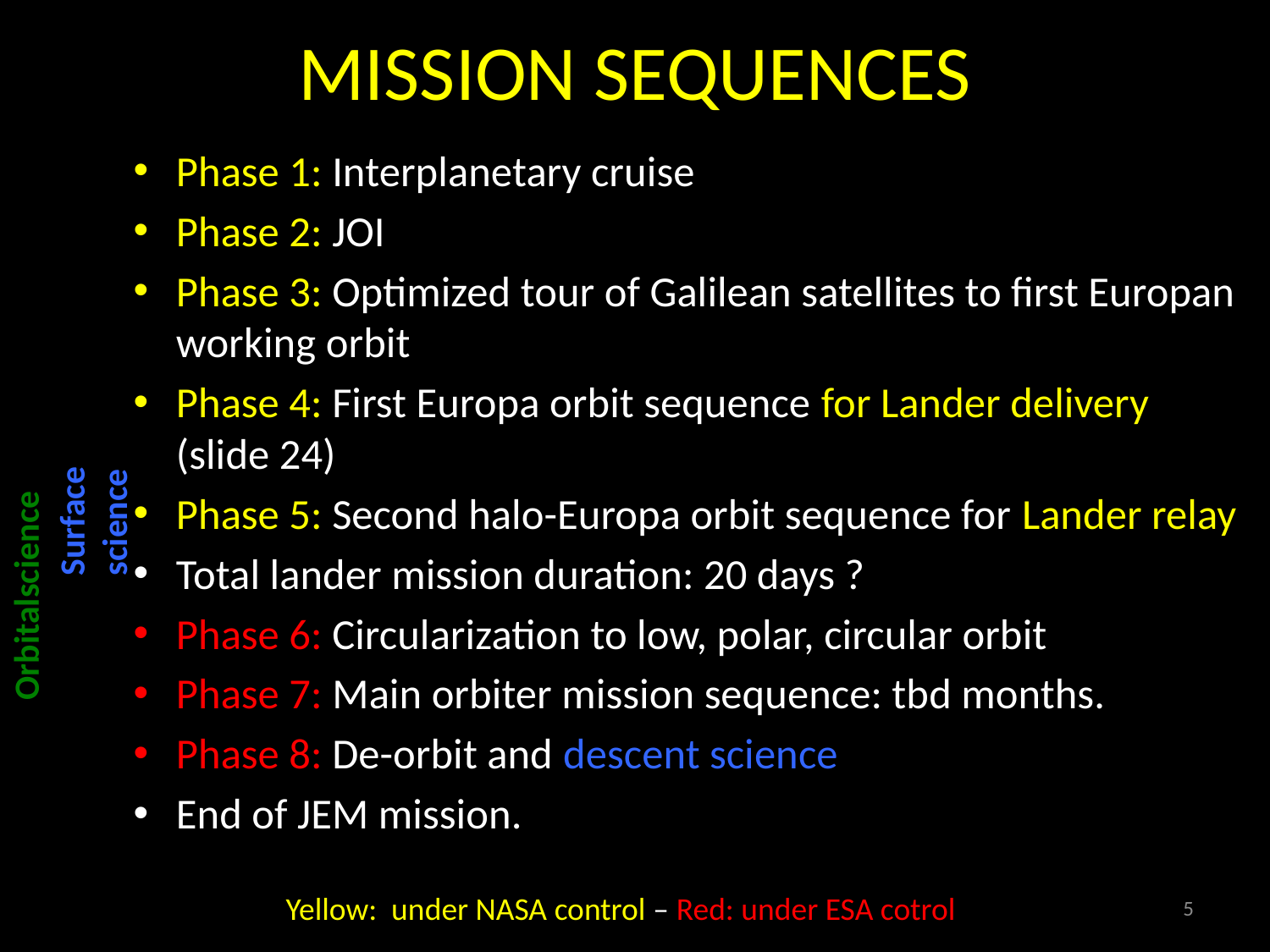

# MISSION SEQUENCES
Phase 1: Interplanetary cruise
Phase 2: JOI
Phase 3: Optimized tour of Galilean satellites to first Europan working orbit
Phase 4: First Europa orbit sequence for Lander delivery (slide 24)
Phase 5: Second halo-Europa orbit sequence for Lander relay
Total lander mission duration: 20 days ?
Phase 6: Circularization to low, polar, circular orbit
Phase 7: Main orbiter mission sequence: tbd months.
Phase 8: De-orbit and descent science
End of JEM mission.
Surface
science
Orbitalscience
Yellow:  under NASA control – Red: under ESA cotrol
5